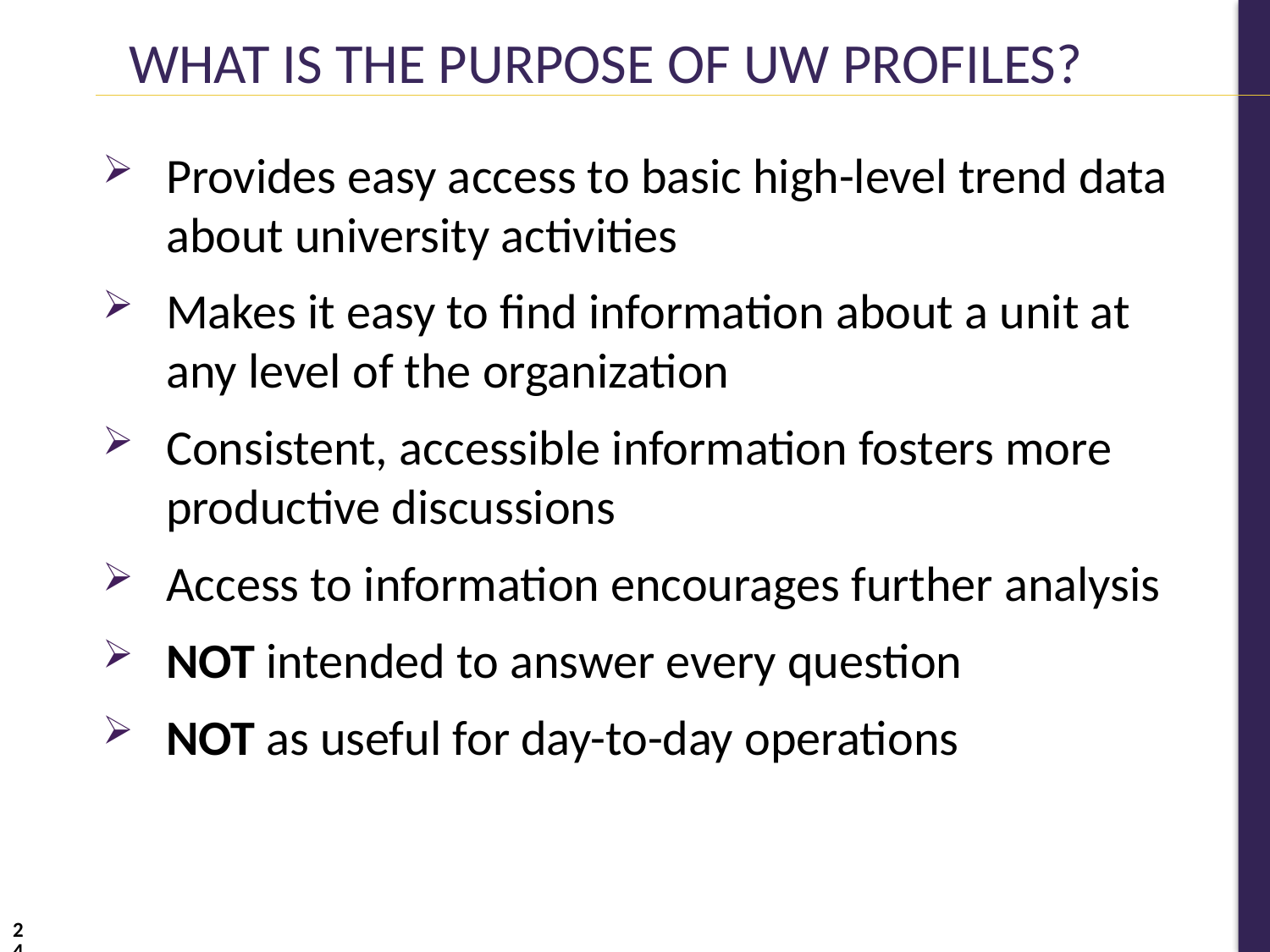

What is the Purpose of UW Profiles?
Provides easy access to basic high-level trend data about university activities
Makes it easy to find information about a unit at any level of the organization
Consistent, accessible information fosters more productive discussions
Access to information encourages further analysis
NOT intended to answer every question
NOT as useful for day-to-day operations
24